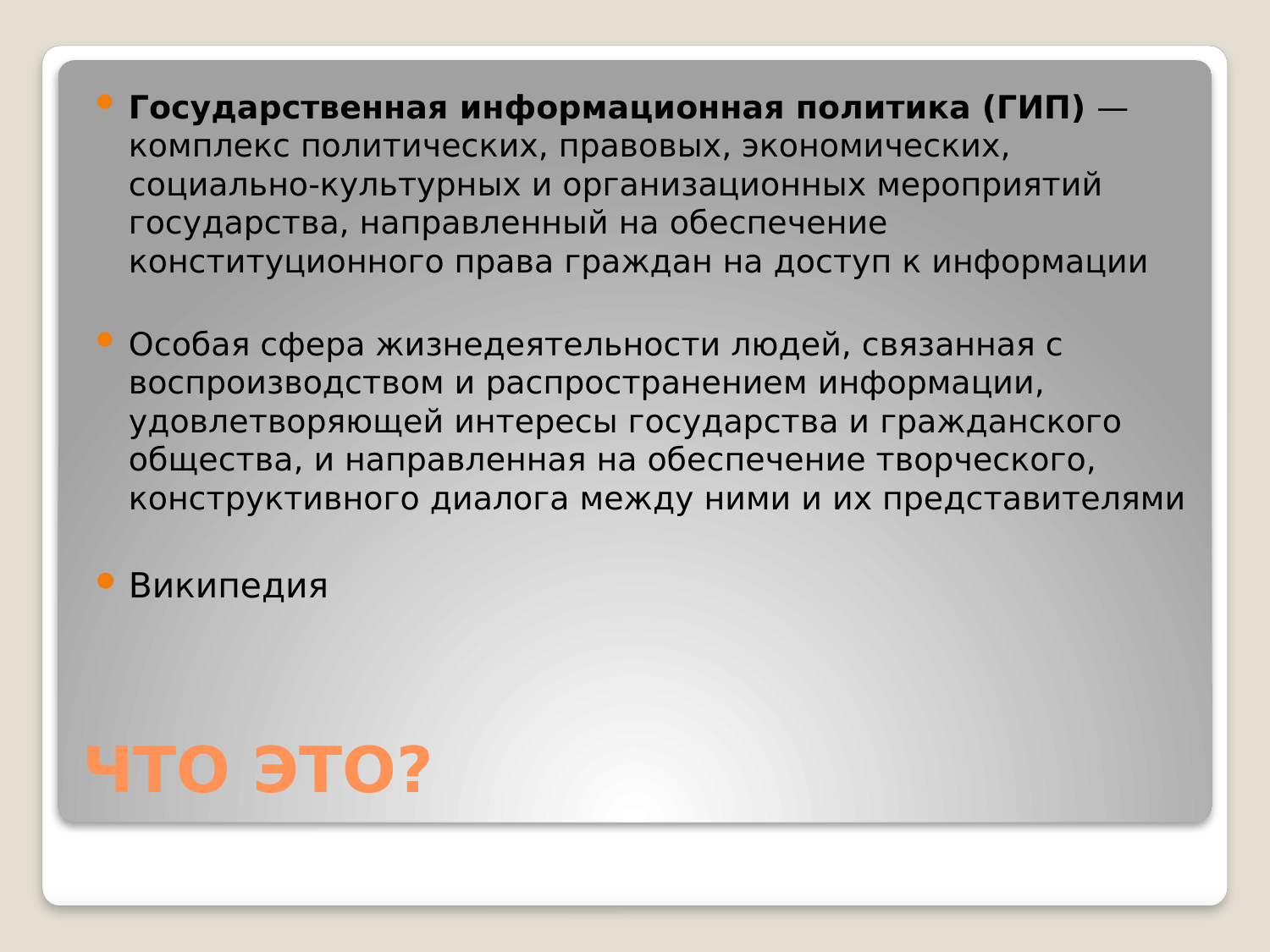

Государственная информационная политика (ГИП) — комплекс политических, правовых, экономических, социально-культурных и организационных мероприятий государства, направленный на обеспечение конституционного права граждан на доступ к информации

Особая сфера жизнедеятельности людей, связанная с воспроизводством и распространением информации, удовлетворяющей интересы государства и гражданского общества, и направленная на обеспечение творческого, конструктивного диалога между ними и их представителями

Википедия
# ЧТО ЭТО?